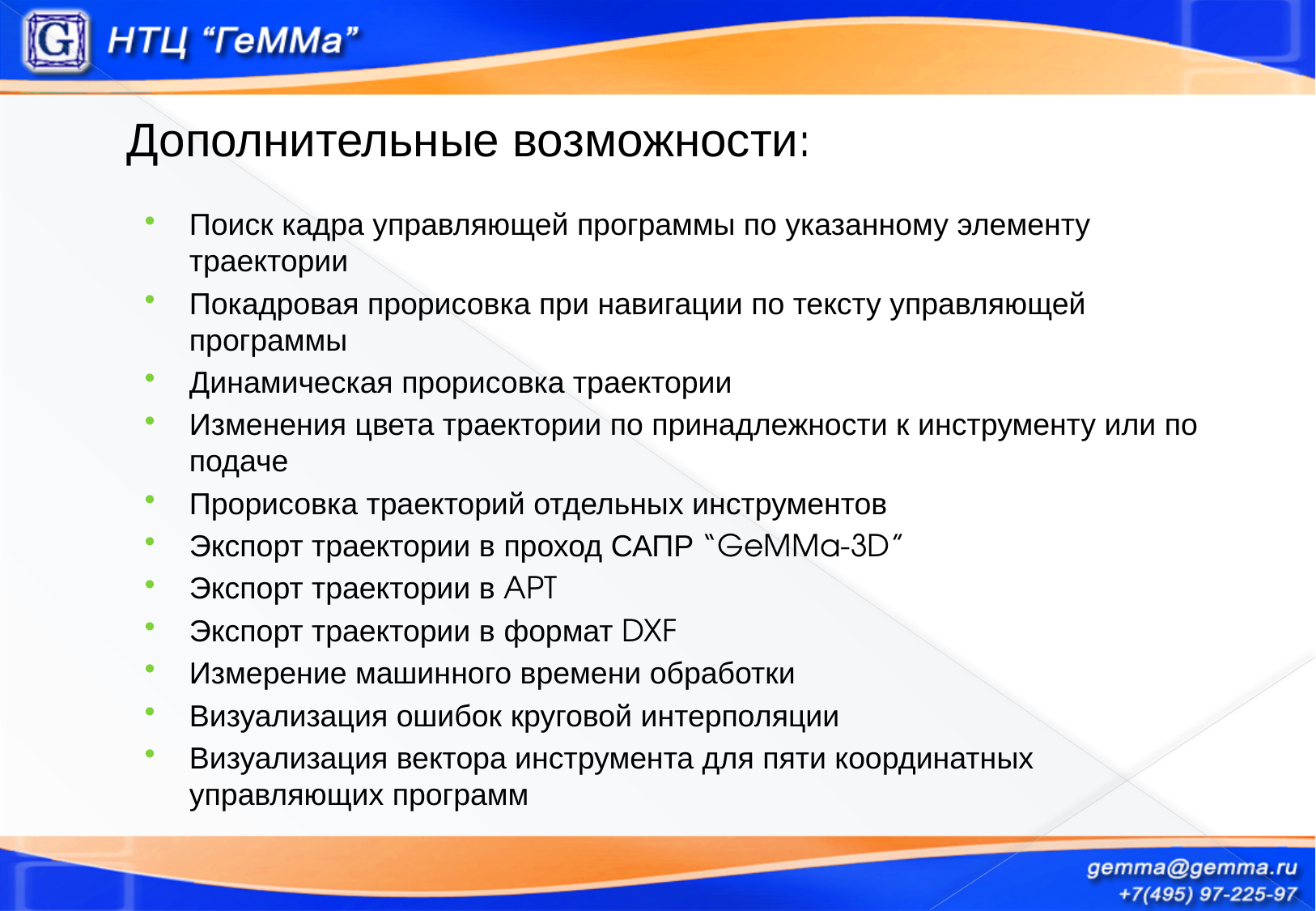

# Дополнительные возможности:
Поиск кадра управляющей программы по указанному элементу траектории
Покадровая прорисовка при навигации по тексту управляющей программы
Динамическая прорисовка траектории
Изменения цвета траектории по принадлежности к инструменту или по подаче
Прорисовка траекторий отдельных инструментов
Экспорт траектории в проход САПР “GeMMa-3D”
Экспорт траектории в APT
Экспорт траектории в формат DXF
Измерение машинного времени обработки
Визуализация ошибок круговой интерполяции
Визуализация вектора инструмента для пяти координатных управляющих программ